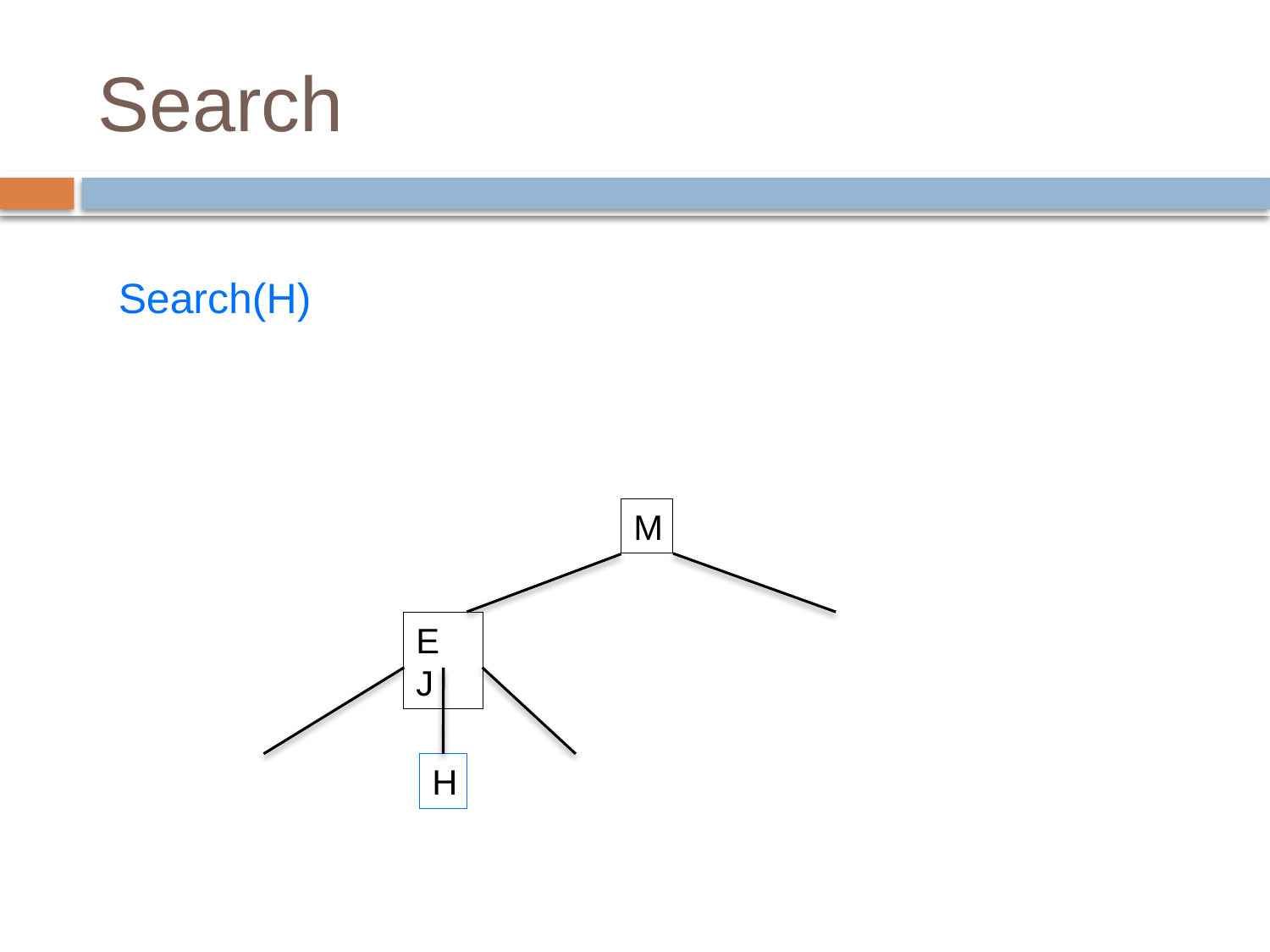

# Search
Search(H)
M
E  J
H